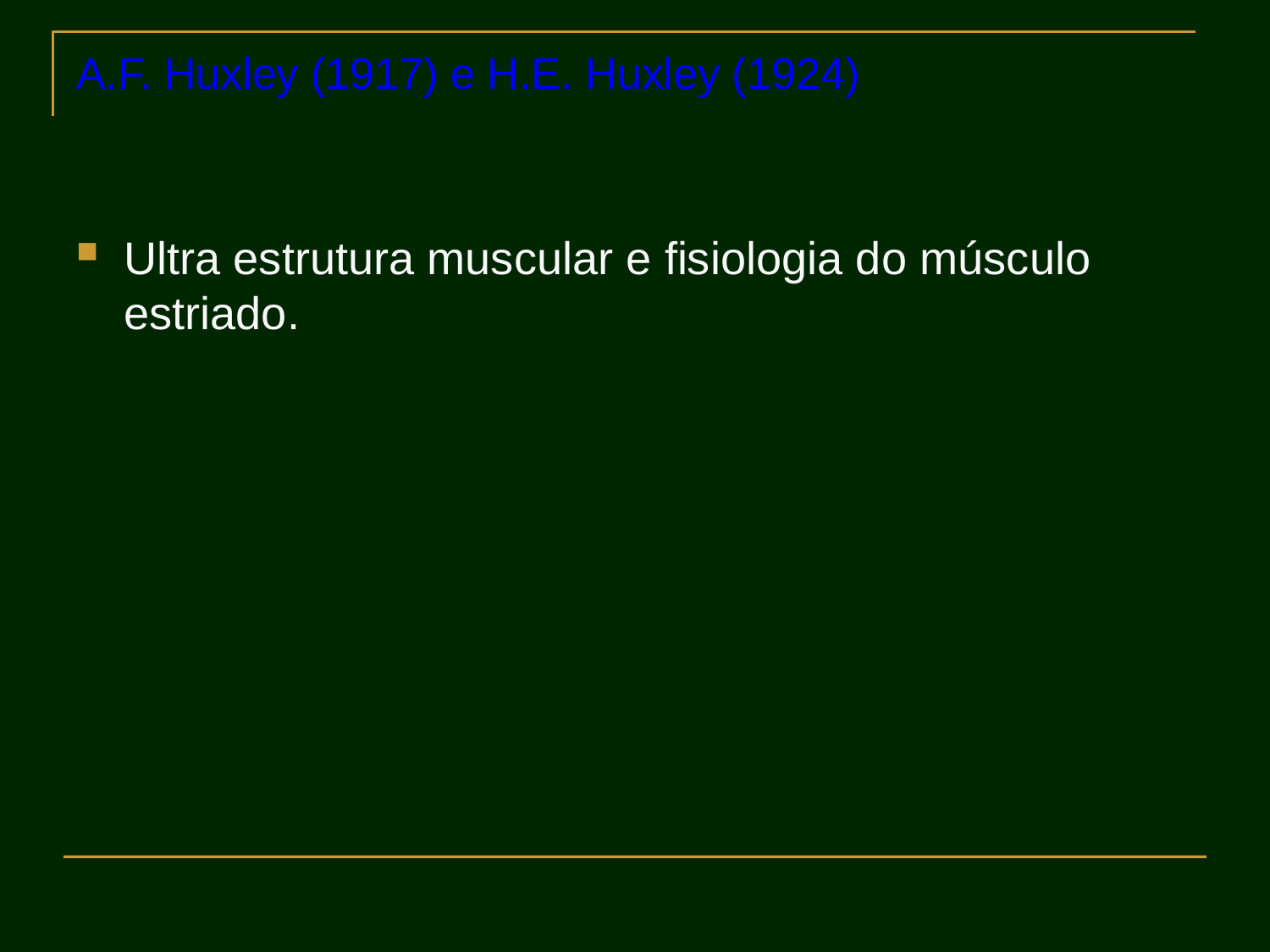

# A.F. Huxley (1917) e H.E. Huxley (1924)
Ultra estrutura muscular e fisiologia do músculo estriado.